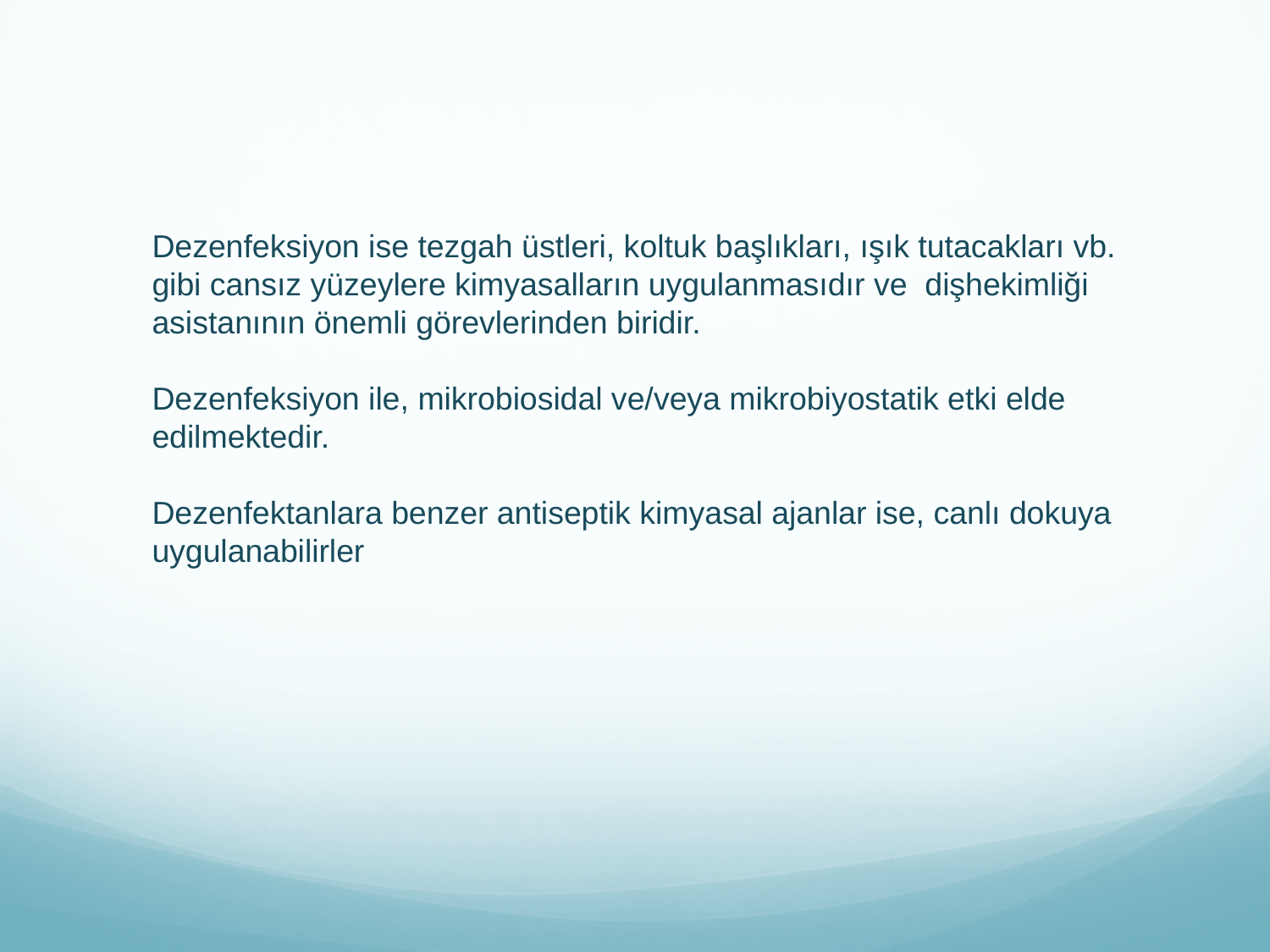

Dezenfeksiyon ise tezgah üstleri, koltuk başlıkları, ışık tutacakları vb. gibi cansız yüzeylere kimyasalların uygulanmasıdır ve  dişhekimliği asistanının önemli görevlerinden biridir.

Dezenfeksiyon ile, mikrobiosidal ve/veya mikrobiyostatik etki elde edilmektedir.

Dezenfektanlara benzer antiseptik kimyasal ajanlar ise, canlı dokuya uygulanabilirler